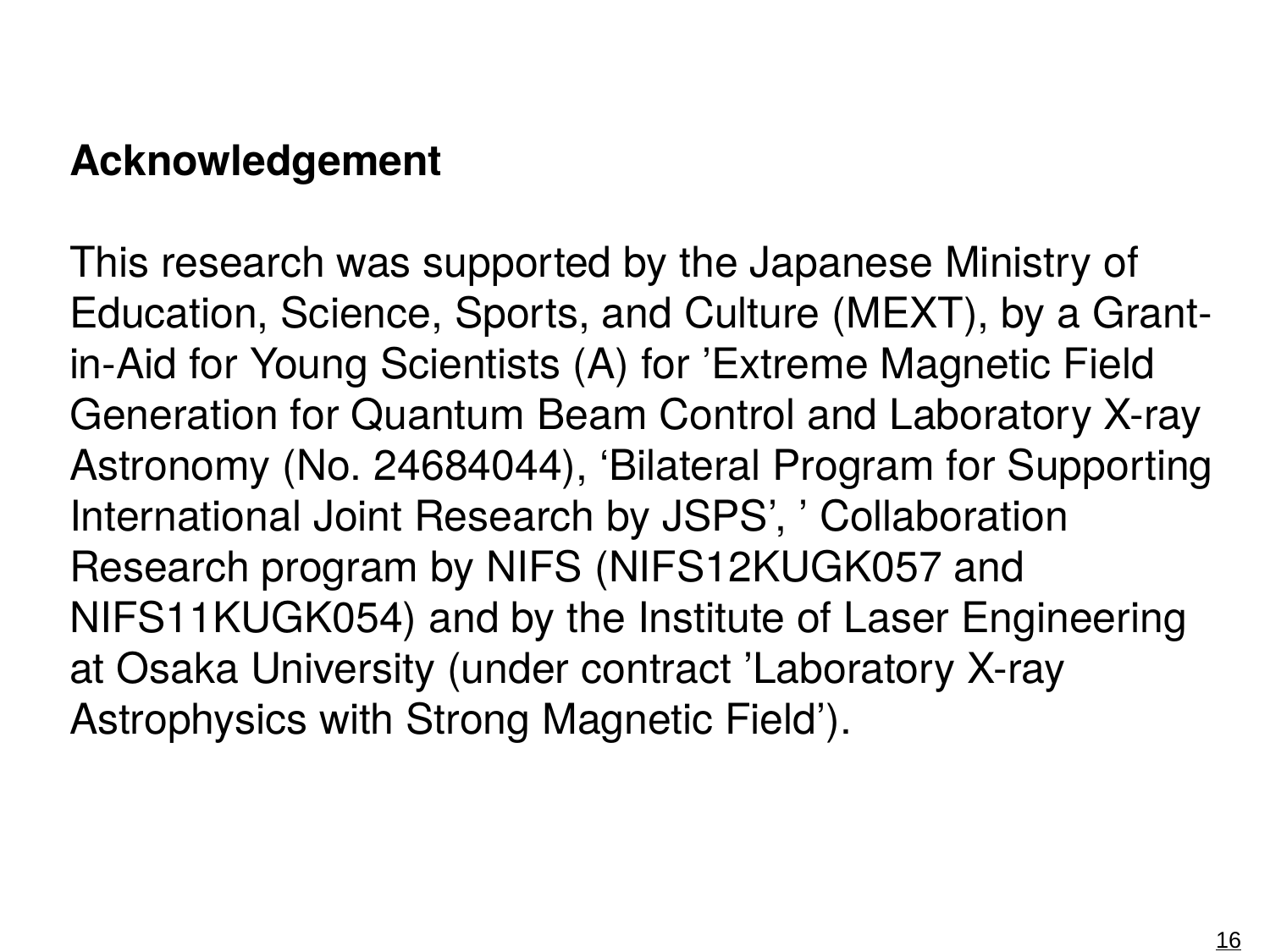

Acknowledgement

This research was supported by the Japanese Ministry of Education, Science, Sports, and Culture (MEXT), by a Grant-in-Aid for Young Scientists (A) for ’Extreme Magnetic Field Generation for Quantum Beam Control and Laboratory X-ray Astronomy (No. 24684044), ‘Bilateral Program for Supporting International Joint Research by JSPS’, ’ Collaboration Research program by NIFS (NIFS12KUGK057 and NIFS11KUGK054) and by the Institute of Laser Engineering at Osaka University (under contract ’Laboratory X-ray Astrophysics with Strong Magnetic Field’).
16